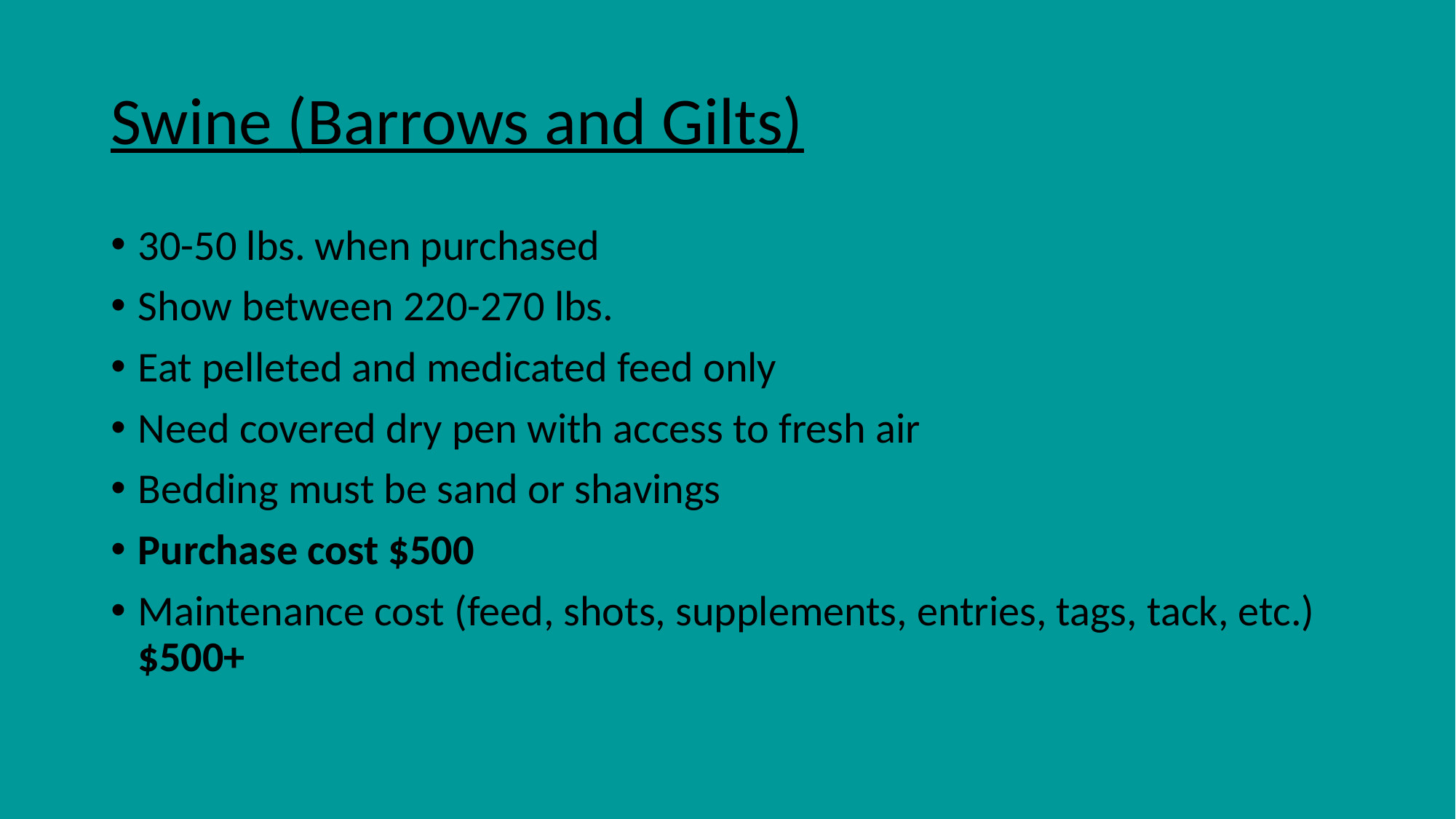

# Swine (Barrows and Gilts)
30-50 lbs. when purchased
Show between 220-270 lbs.
Eat pelleted and medicated feed only
Need covered dry pen with access to fresh air
Bedding must be sand or shavings
Purchase cost $500
Maintenance cost (feed, shots, supplements, entries, tags, tack, etc.)$500+